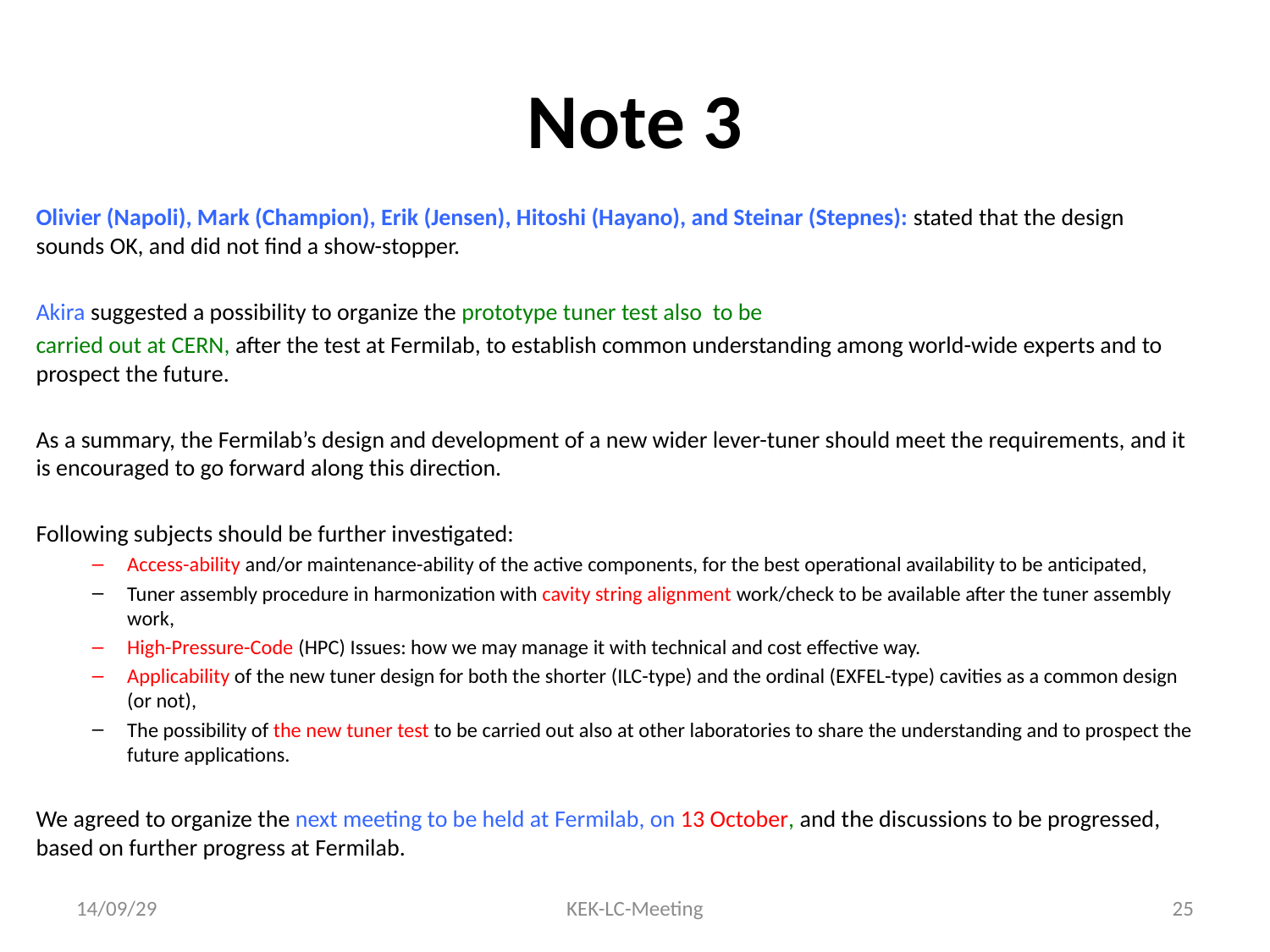

# Note 3
Olivier (Napoli), Mark (Champion), Erik (Jensen), Hitoshi (Hayano), and Steinar (Stepnes): stated that the design sounds OK, and did not find a show-stopper.

Akira suggested a possibility to organize the prototype tuner test also  to be
carried out at CERN, after the test at Fermilab, to establish common understanding among world-wide experts and to prospect the future.

As a summary, the Fermilab’s design and development of a new wider lever-tuner should meet the requirements, and it is encouraged to go forward along this direction.

Following subjects should be further investigated:
Access-ability and/or maintenance-ability of the active components, for the best operational availability to be anticipated,
Tuner assembly procedure in harmonization with cavity string alignment work/check to be available after the tuner assembly work,
High-Pressure-Code (HPC) Issues: how we may manage it with technical and cost effective way.
Applicability of the new tuner design for both the shorter (ILC-type) and the ordinal (EXFEL-type) cavities as a common design (or not),
The possibility of the new tuner test to be carried out also at other laboratories to share the understanding and to prospect the future applications.

We agreed to organize the next meeting to be held at Fermilab, on 13 October, and the discussions to be progressed, based on further progress at Fermilab.
14/09/29
KEK-LC-Meeting
25